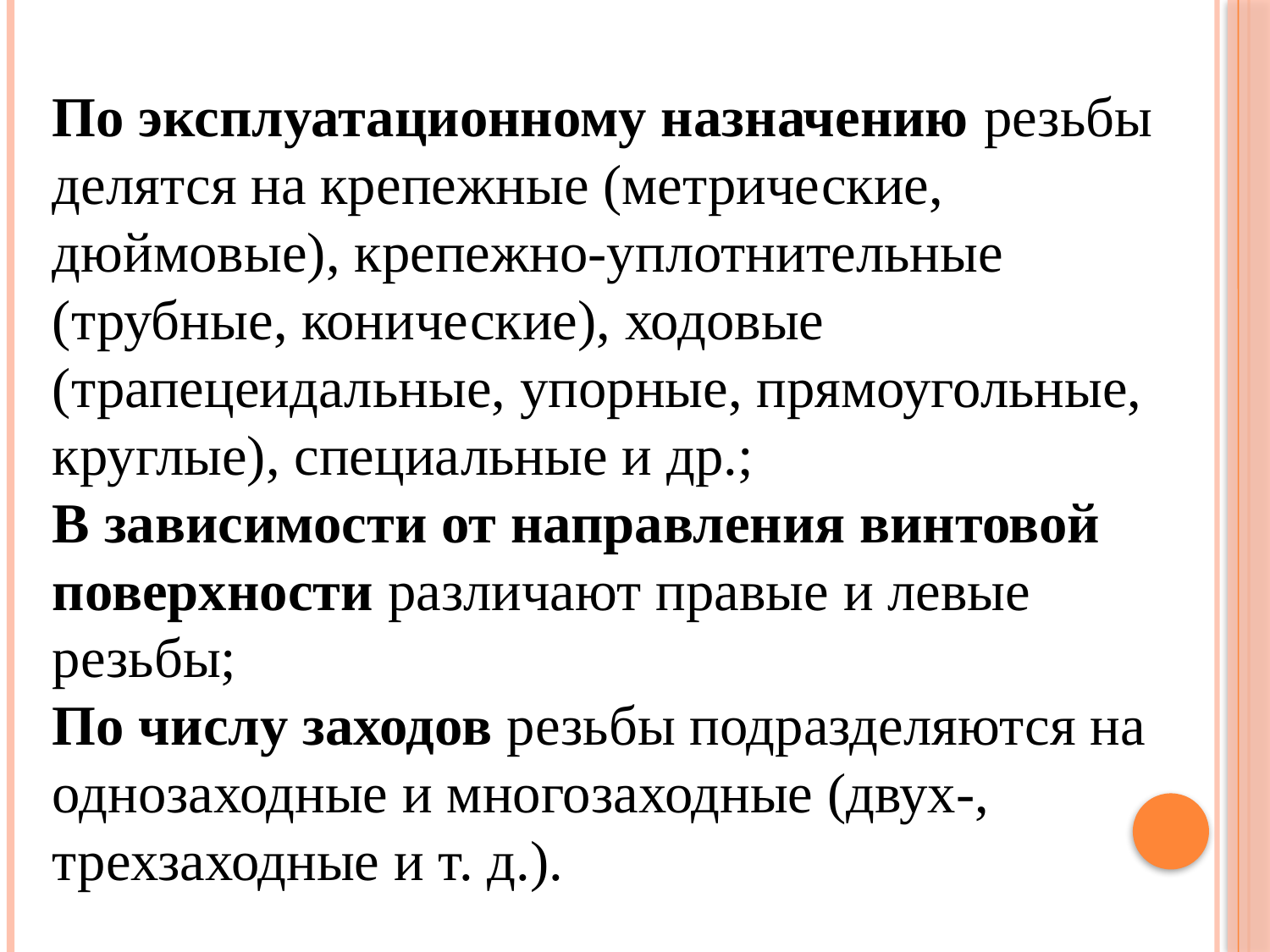

По эксплуатационному назначению резьбы делятся на крепежные (метрические, дюймовые), крепежно-уплотнительные (трубные, конические), ходовые (трапецеидальные, упорные, прямоугольные, круглые), специальные и др.;
В зависимости от направления винтовой поверхности различают правые и левые резьбы;
По числу заходов резьбы подразделяются на однозаходные и многозаходные (двух-, трехзаходные и т. д.).